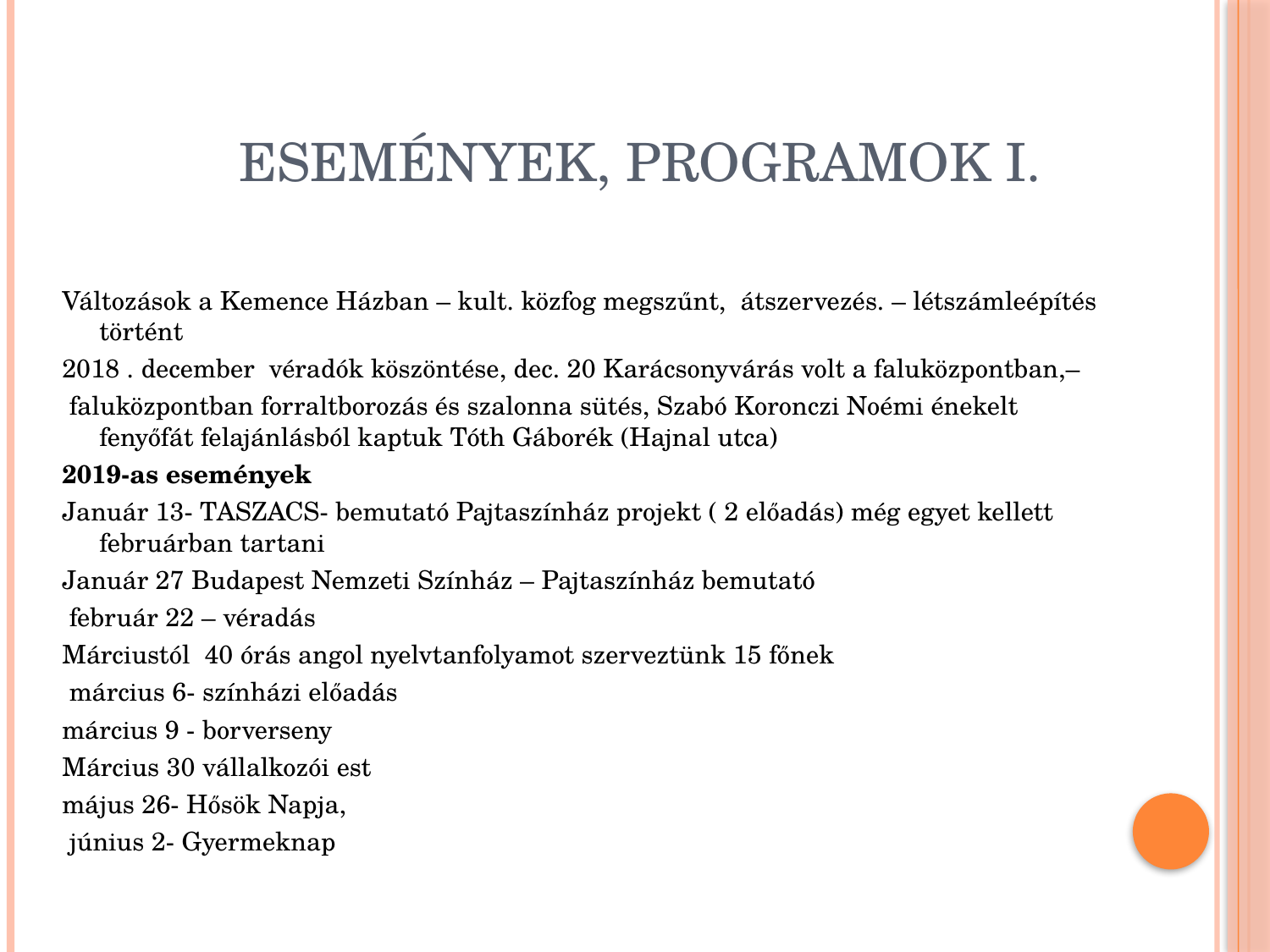

# Események, programok I.
Változások a Kemence Házban – kult. közfog megszűnt,  átszervezés. – létszámleépítés történt
2018 . december  véradók köszöntése, dec. 20 Karácsonyvárás volt a faluközpontban,–
 faluközpontban forraltborozás és szalonna sütés, Szabó Koronczi Noémi énekelt  fenyőfát felajánlásból kaptuk Tóth Gáborék (Hajnal utca)
2019-as események
Január 13- TASZACS- bemutató Pajtaszínház projekt ( 2 előadás) még egyet kellett februárban tartani
Január 27 Budapest Nemzeti Színház – Pajtaszínház bemutató
 február 22 – véradás
Márciustól  40 órás angol nyelvtanfolyamot szerveztünk 15 főnek
 március 6- színházi előadás
március 9 - borverseny
Március 30 vállalkozói est
május 26- Hősök Napja,
 június 2- Gyermeknap